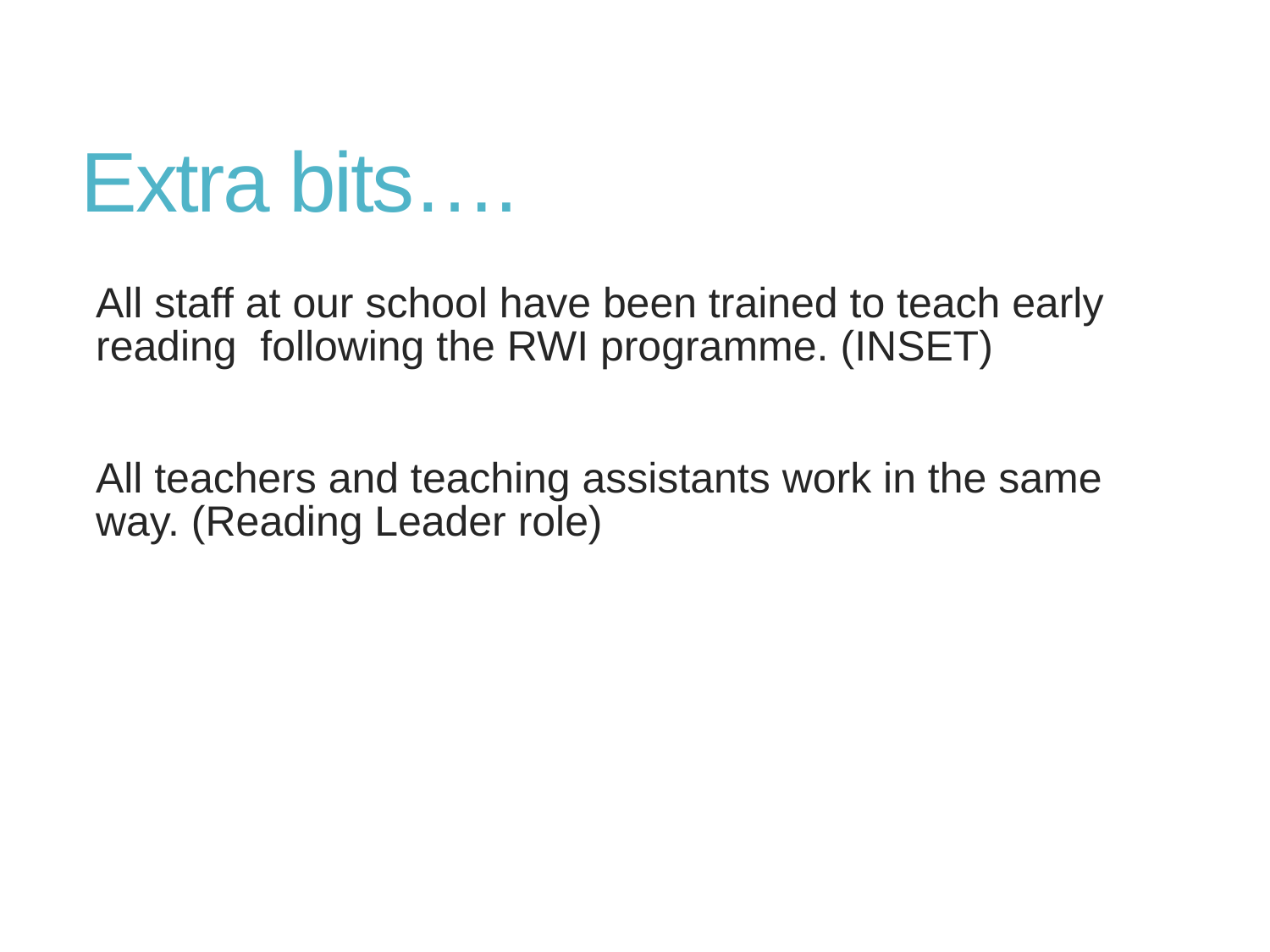

# Extra bits….
All staff at our school have been trained to teach early reading  following the RWI programme. (INSET)

All teachers and teaching assistants work in the same way. (Reading Leader role)